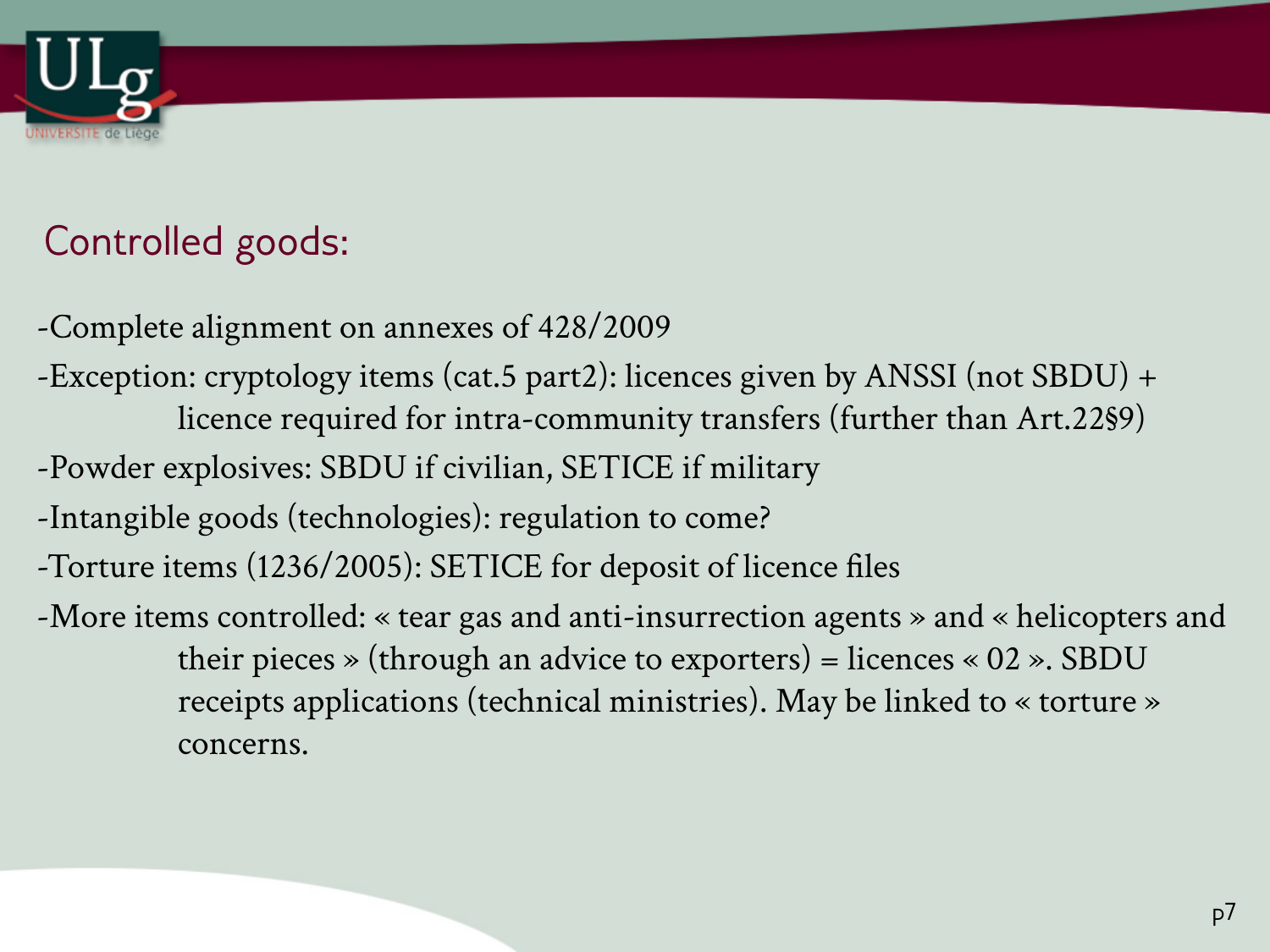

# Controlled goods:
-Complete alignment on annexes of 428/2009
-Exception: cryptology items (cat.5 part2): licences given by ANSSI (not SBDU) + licence required for intra-community transfers (further than Art.22§9)
-Powder explosives: SBDU if civilian, SETICE if military
-Intangible goods (technologies): regulation to come?
-Torture items (1236/2005): SETICE for deposit of licence files
-More items controlled: « tear gas and anti-insurrection agents » and « helicopters and their pieces » (through an advice to exporters) = licences « 02 ». SBDU receipts applications (technical ministries). May be linked to « torture » concerns.

p7